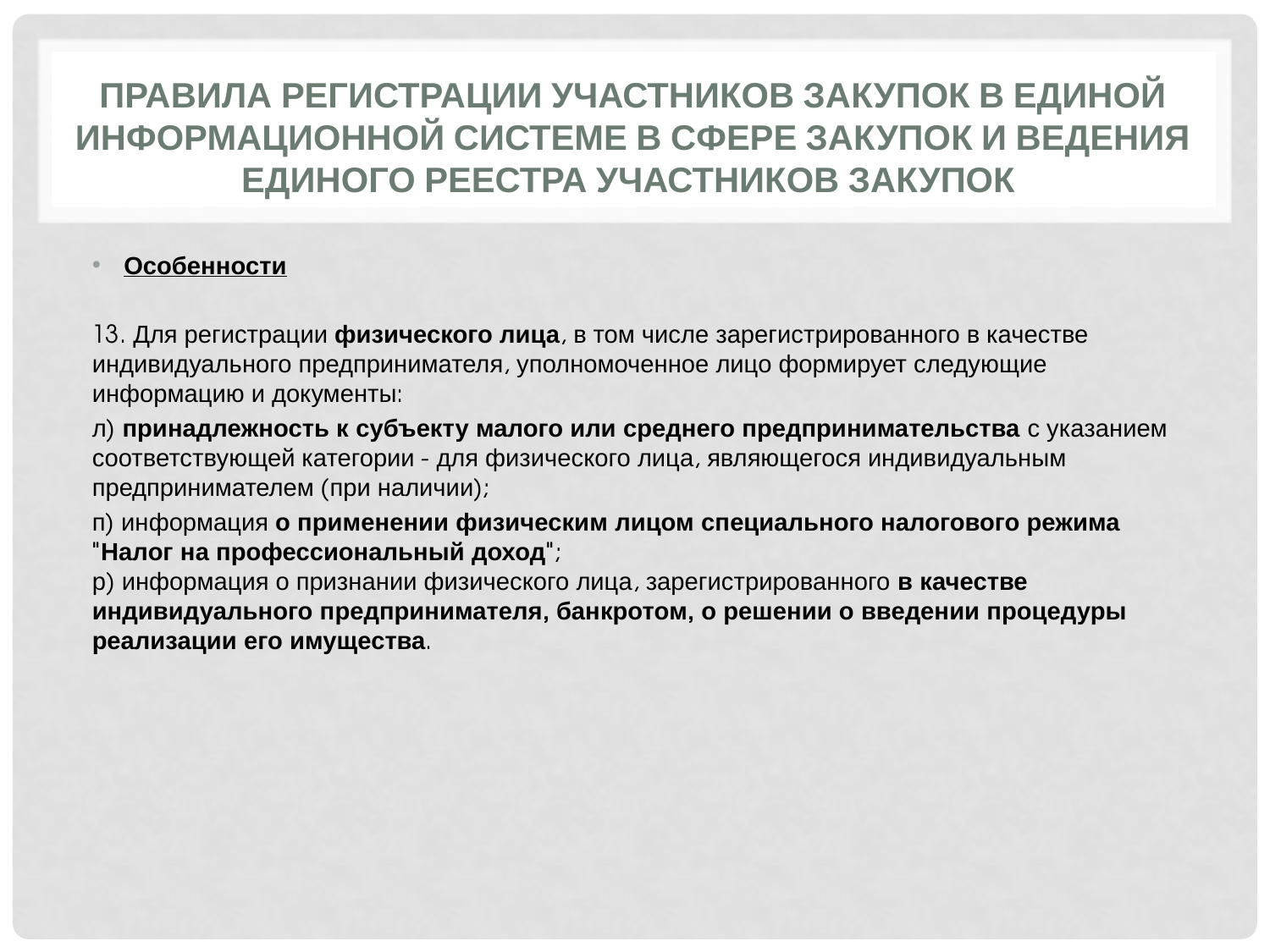

# Правила регистрации участников закупок в единой информационной системе в сфере закупок и ведения единого реестра участников закупок
Особенности

13. Для регистрации физического лица, в том числе зарегистрированного в качестве индивидуального предпринимателя, уполномоченное лицо формирует следующие информацию и документы:
л) принадлежность к субъекту малого или среднего предпринимательства с указанием соответствующей категории - для физического лица, являющегося индивидуальным предпринимателем (при наличии);
п) информация о применении физическим лицом специального налогового режима "Налог на профессиональный доход";
р) информация о признании физического лица, зарегистрированного в качестве индивидуального предпринимателя, банкротом, о решении о введении процедуры реализации его имущества.